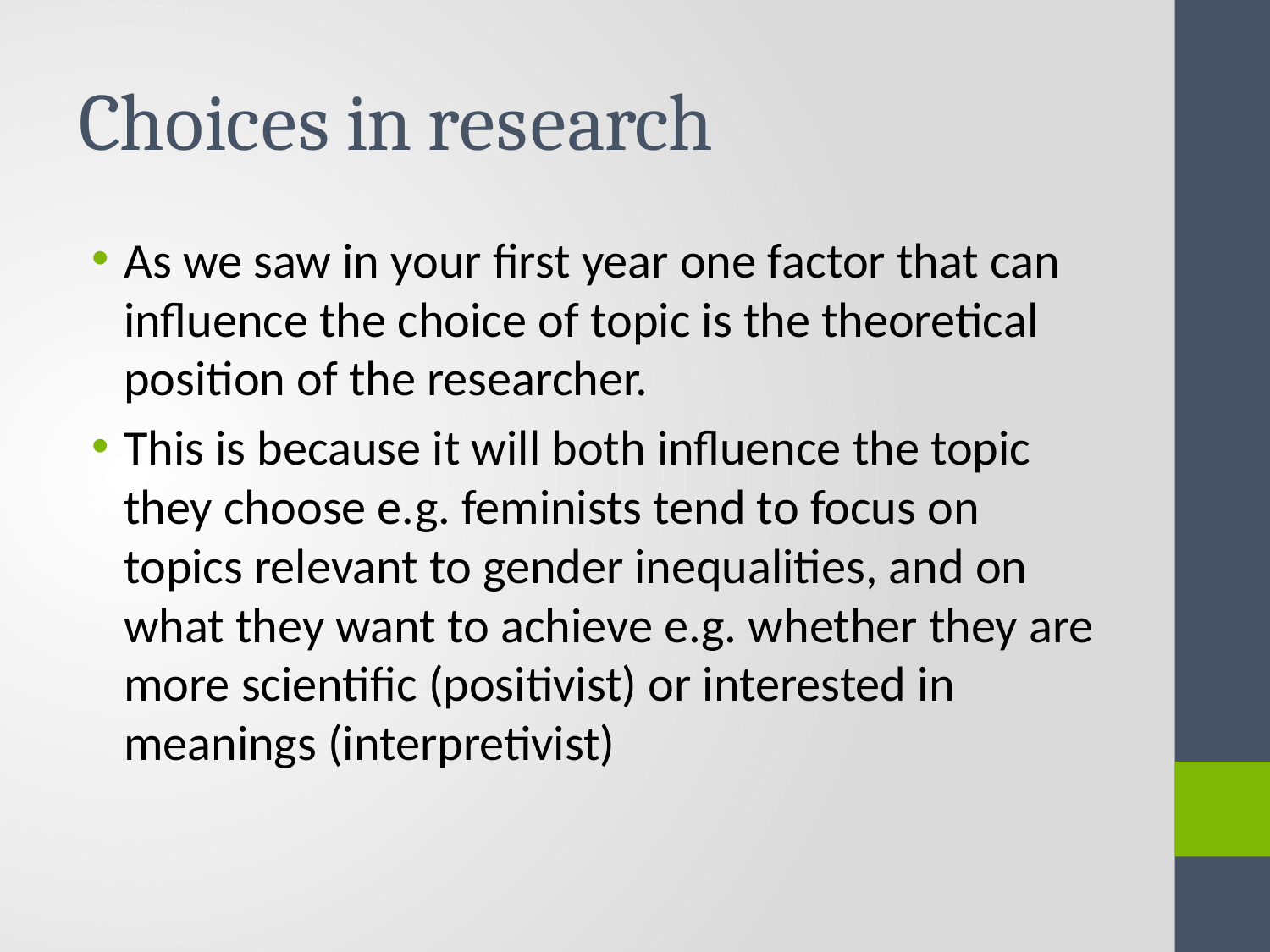

# Choices in research
As we saw in your first year one factor that can influence the choice of topic is the theoretical position of the researcher.
This is because it will both influence the topic they choose e.g. feminists tend to focus on topics relevant to gender inequalities, and on what they want to achieve e.g. whether they are more scientific (positivist) or interested in meanings (interpretivist)